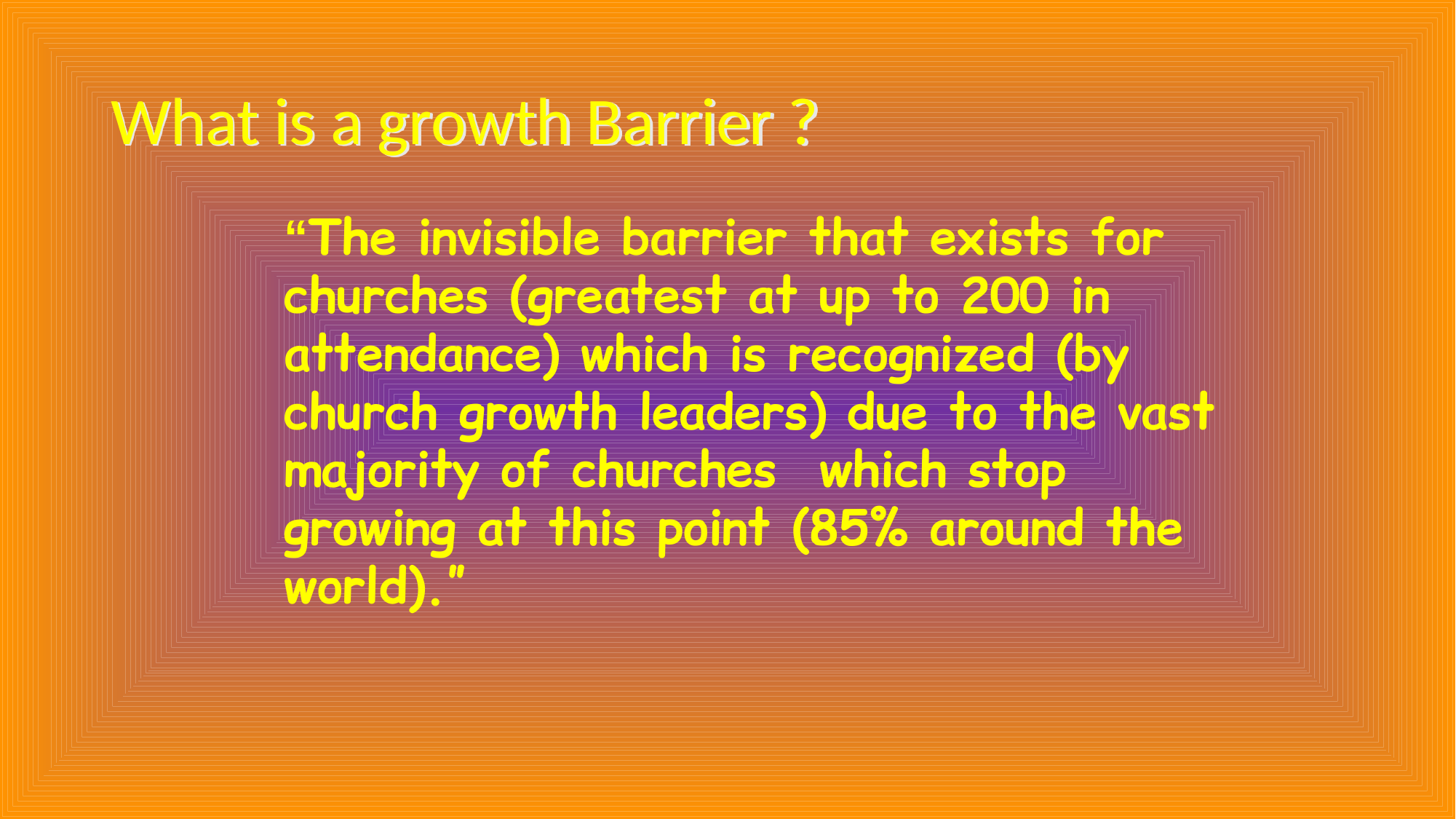

# What is a growth Barrier ?
“The invisible barrier that exists for churches (greatest at up to 200 in attendance) which is recognized (by church growth leaders) due to the vast majority of churches  which stop growing at this point (85% around the world).”